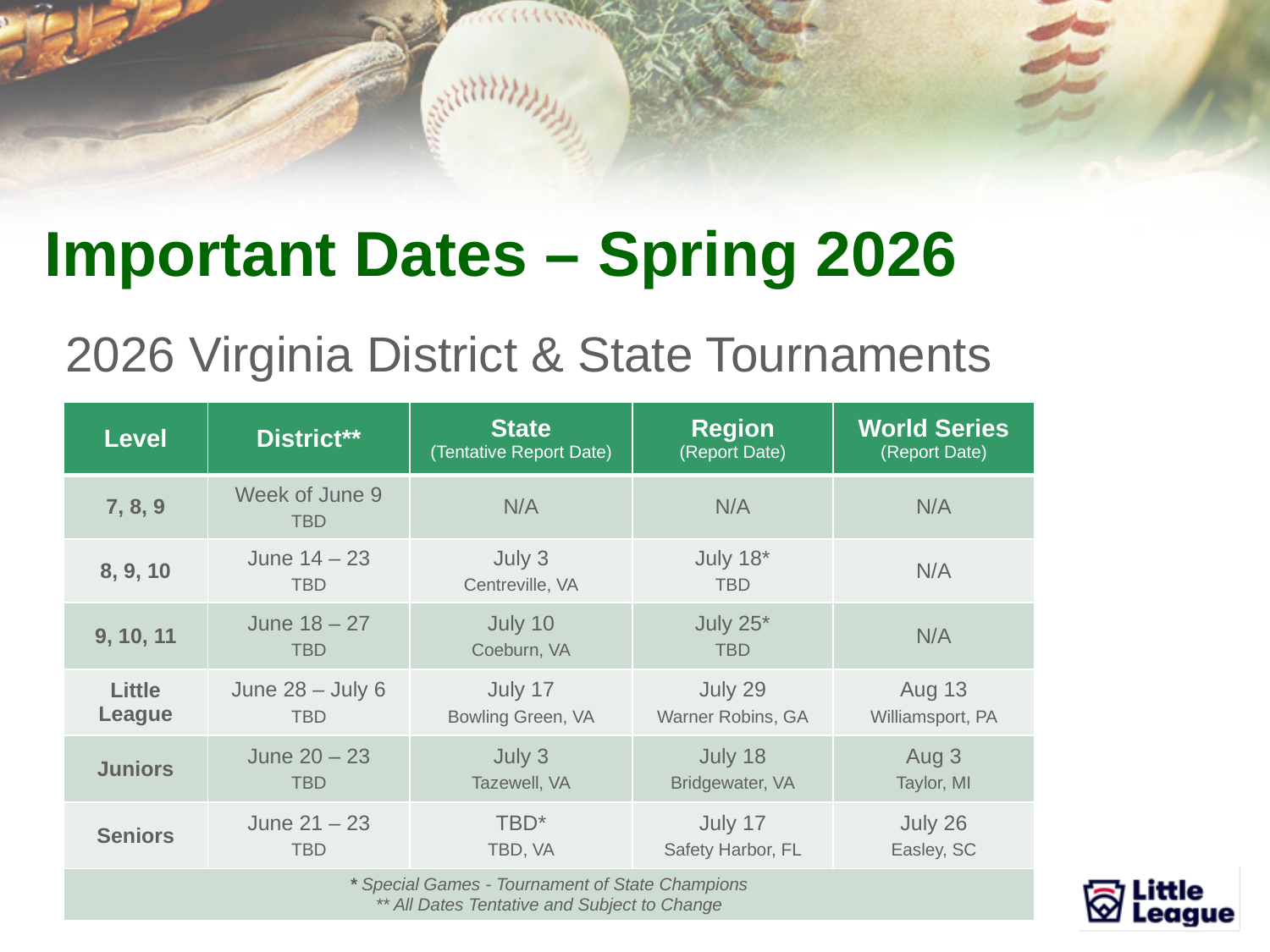

# Important Dates – Spring 2026
2026 Virginia District & State Tournaments

| Level | District\*\* | State (Tentative Report Date) | Region (Report Date) | World Series (Report Date) |
| --- | --- | --- | --- | --- |
| 7, 8, 9 | Week of June 9 TBD | N/A | N/A | N/A |
| 8, 9, 10 | June 14 – 23 TBD | July 3 Centreville, VA | July 18\* TBD | N/A |
| 9, 10, 11 | June 18 – 27 TBD | July 10 Coeburn, VA | July 25\* TBD | N/A |
| Little League | June 28 – July 6 TBD | July 17 Bowling Green, VA | July 29 Warner Robins, GA | Aug 13 Williamsport, PA |
| Juniors | June 20 – 23 TBD | July 3 Tazewell, VA | July 18 Bridgewater, VA | Aug 3 Taylor, MI |
| Seniors | June 21 – 23 TBD | TBD\* TBD, VA | July 17 Safety Harbor, FL | July 26 Easley, SC |
| \* Special Games - Tournament of State Champions \*\* All Dates Tentative and Subject to Change |  |  |  |  |